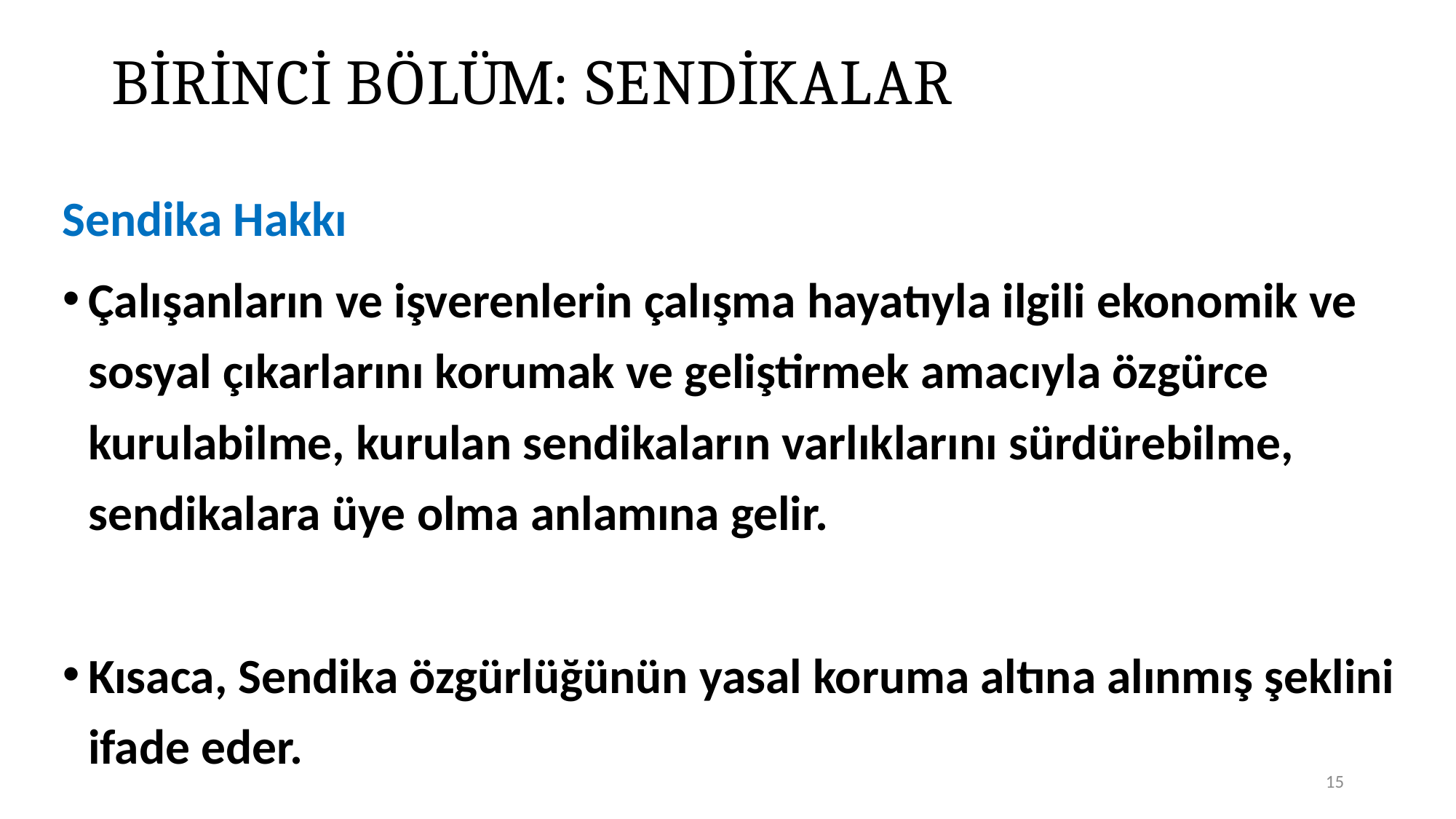

# BİRİNCİ BÖLÜM: SENDİKALAR

Sendika Hakkı
Çalışanların ve işverenlerin çalışma hayatıyla ilgili ekonomik ve sosyal çıkarlarını korumak ve geliştirmek amacıyla özgürce kurulabilme, kurulan sendikaların varlıklarını sürdürebilme, sendikalara üye olma anlamına gelir.

Kısaca, Sendika özgürlüğünün yasal koruma altına alınmış şeklini ifade eder.
15